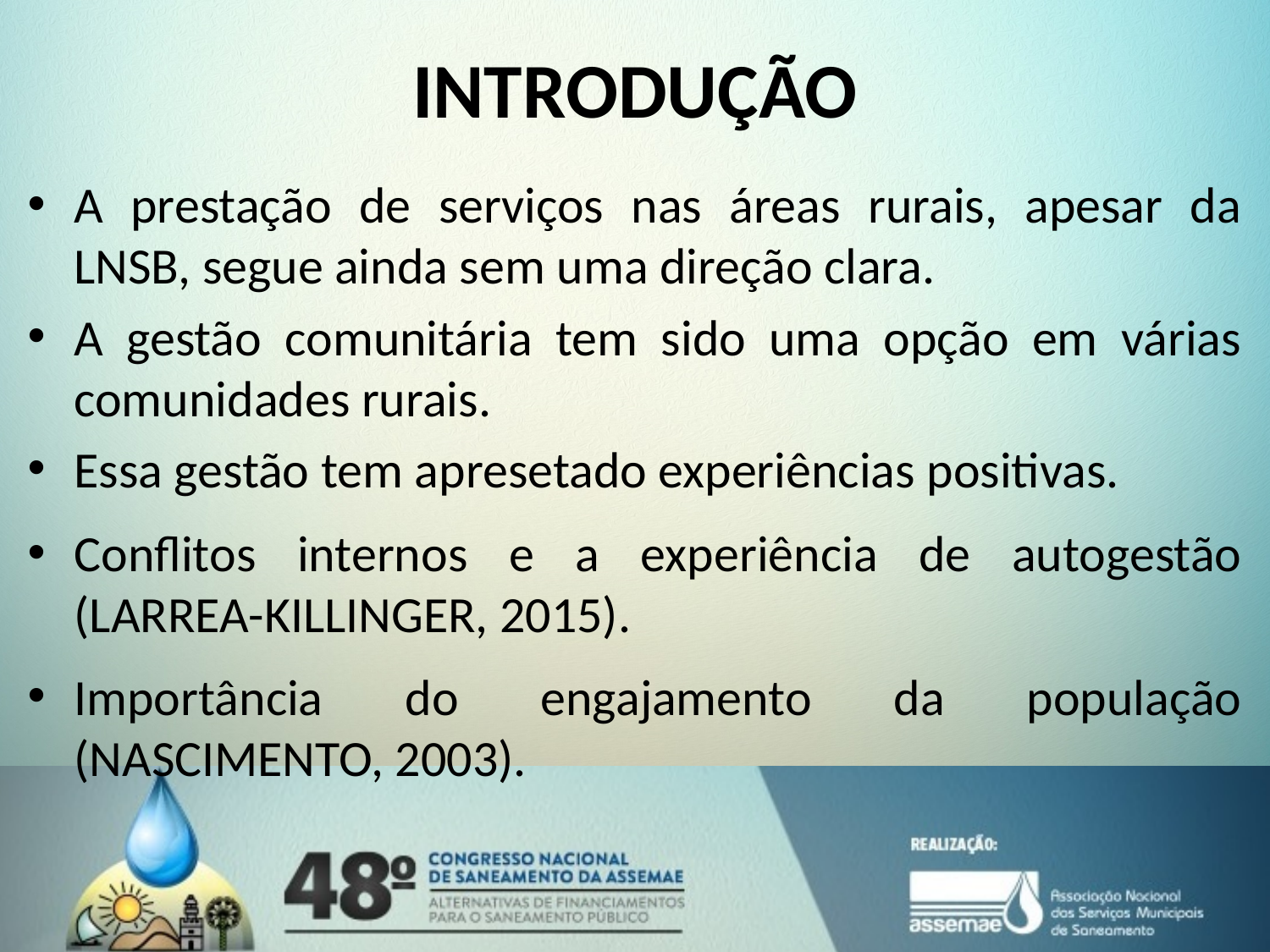

# INTRODUÇÃO
A prestação de serviços nas áreas rurais, apesar da LNSB, segue ainda sem uma direção clara.
A gestão comunitária tem sido uma opção em várias comunidades rurais.
Essa gestão tem apresetado experiências positivas.

Conflitos internos e a experiência de autogestão (LARREA-KILLINGER, 2015).

Importância do engajamento da população (NASCIMENTO, 2003).